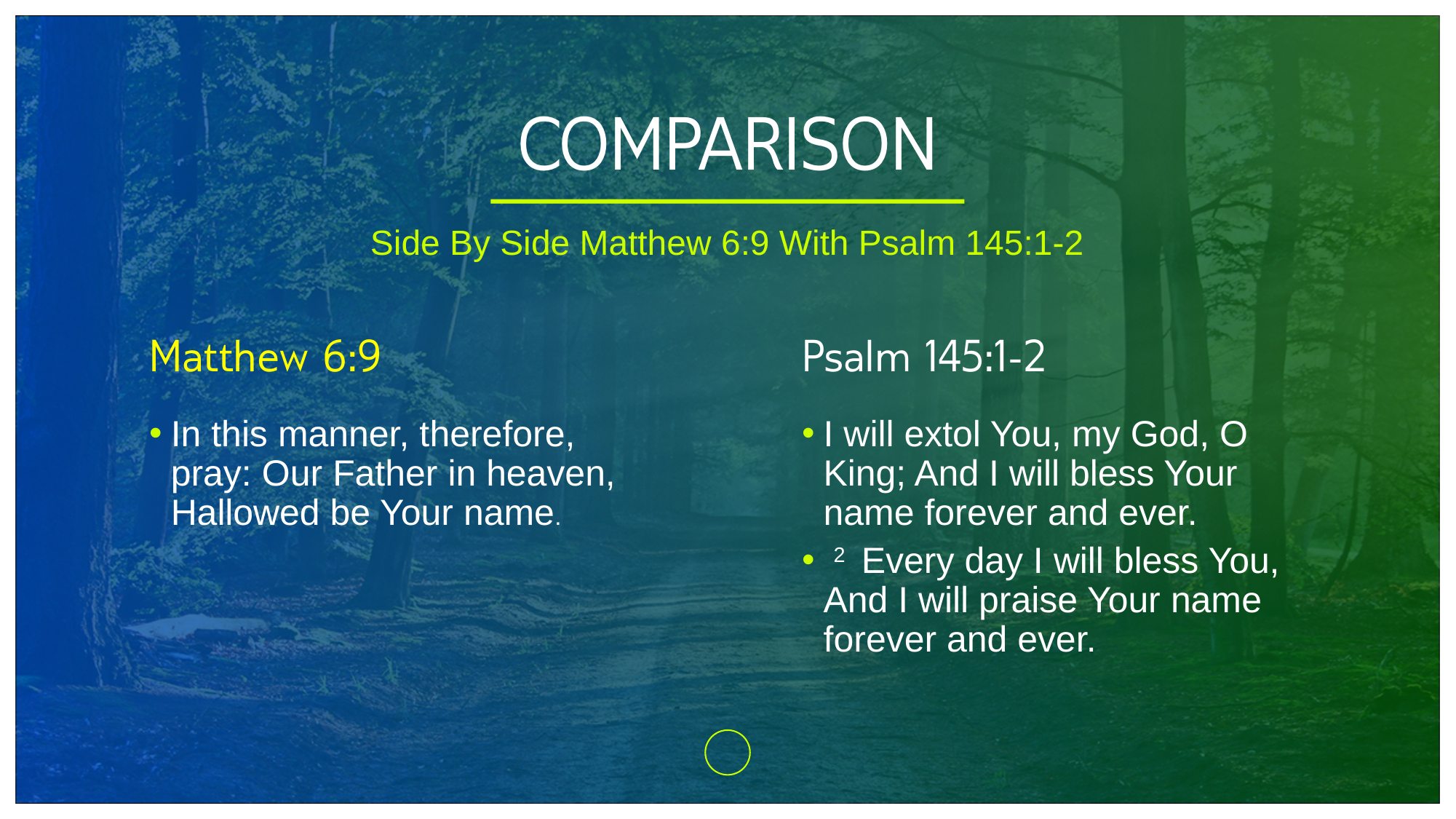

# COMPARISON
Side By Side Matthew 6:9 With Psalm 145:1-2
Matthew 6:9
Psalm 145:1-2
In this manner, therefore, pray: Our Father in heaven, Hallowed be Your name.

I will extol You, my God, O King; And I will bless Your name forever and ever.
 2  Every day I will bless You, And I will praise Your name forever and ever.